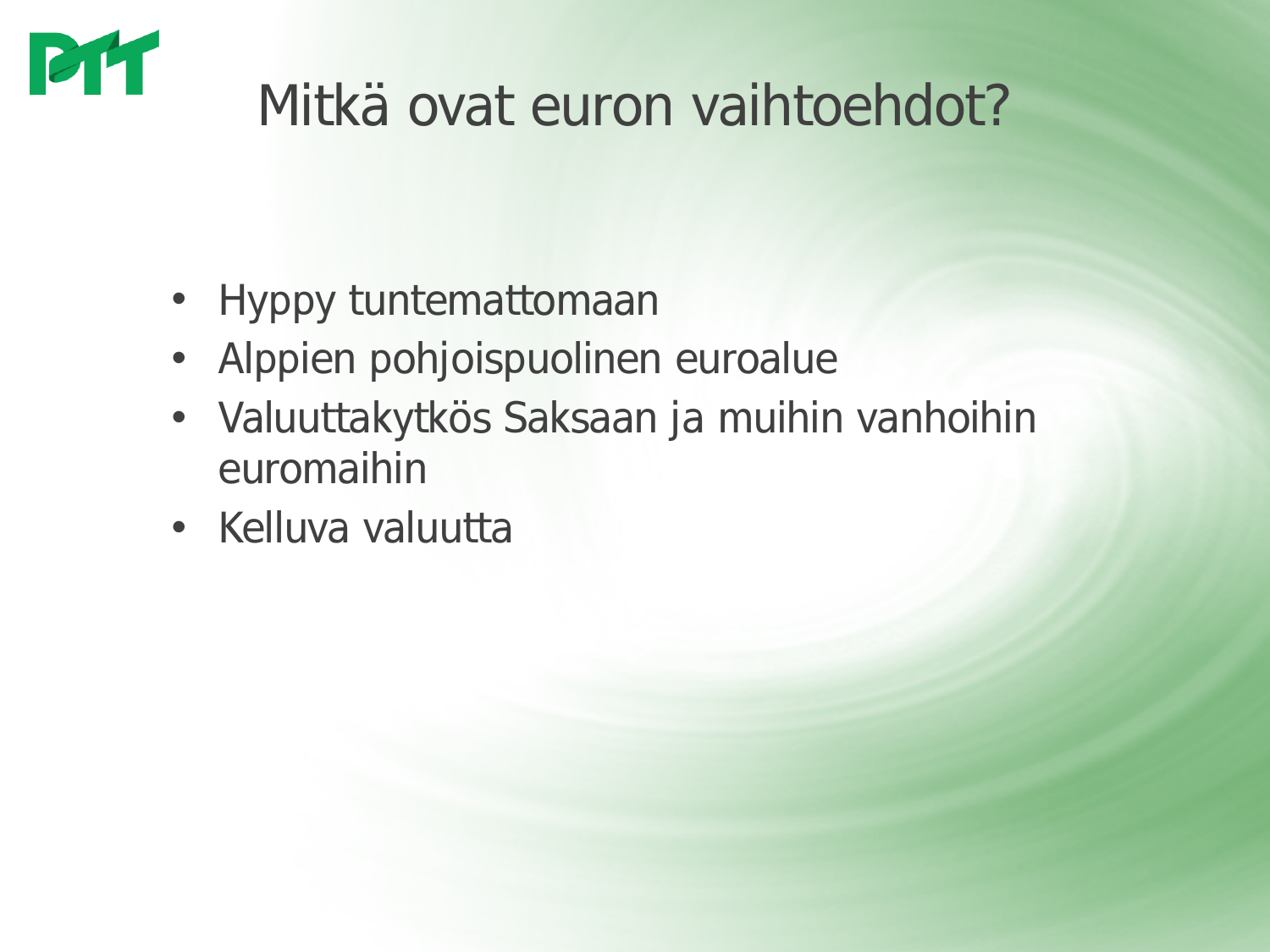

# Mitkä ovat euron vaihtoehdot?
Hyppy tuntemattomaan
Alppien pohjoispuolinen euroalue
Valuuttakytkös Saksaan ja muihin vanhoihin euromaihin
Kelluva valuutta